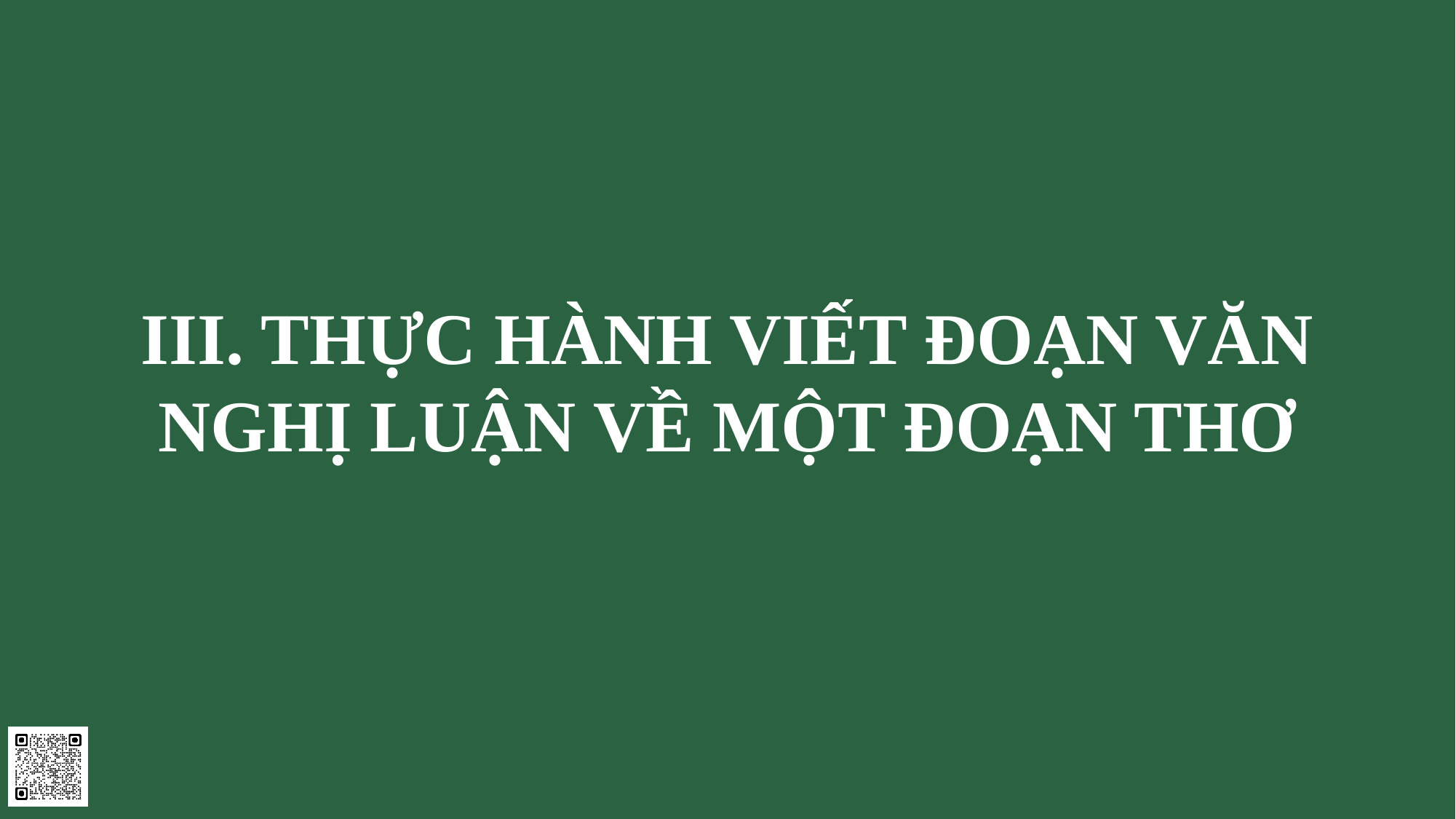

III. THỰC HÀNH VIẾT ĐOẠN VĂN NGHỊ LUẬN VỀ MỘT ĐOẠN THƠ